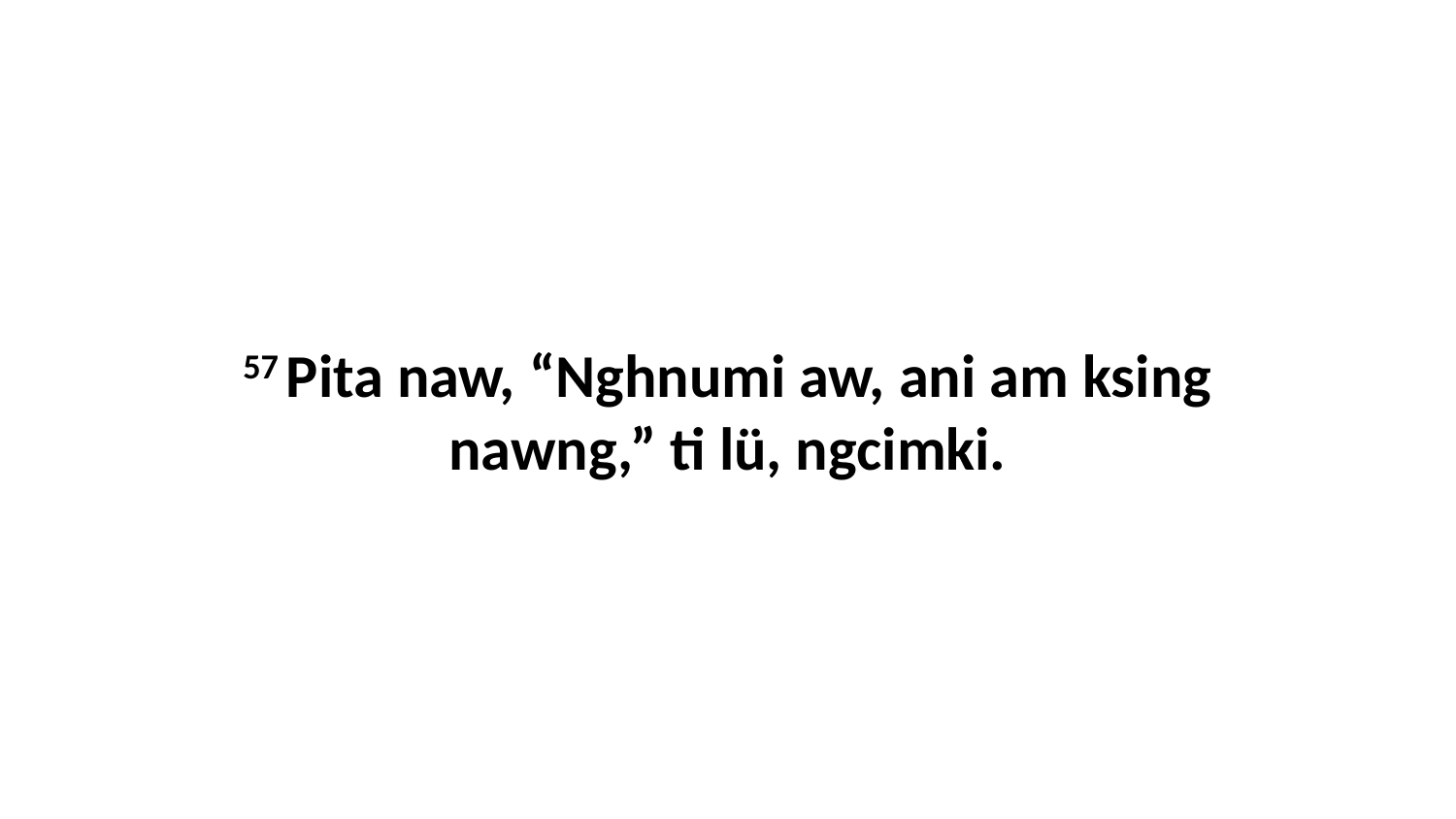

57 Pita naw, “Nghnumi aw, ani am ksing nawng,” ti lü, ngcimki.